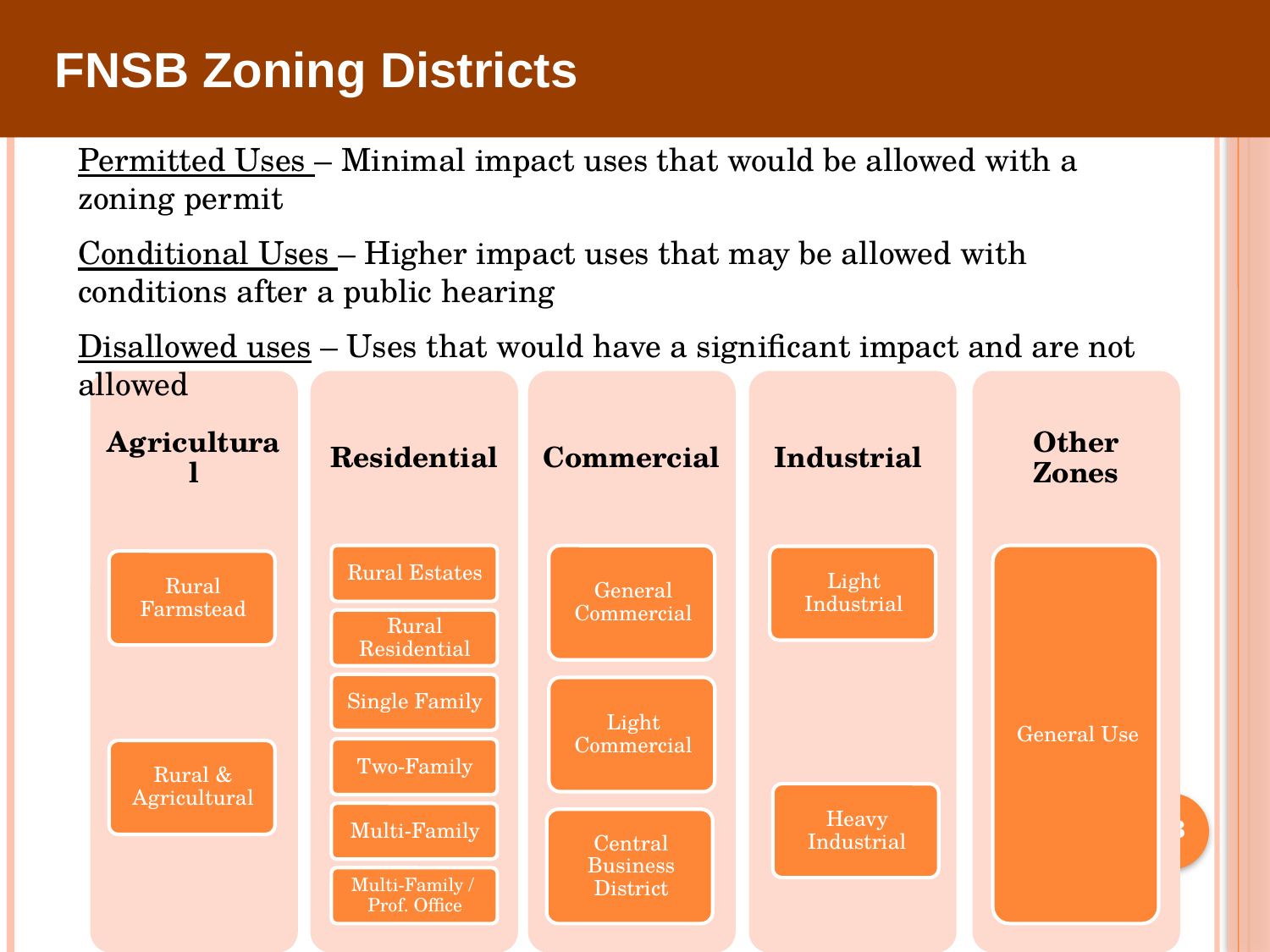

FNSB Zoning Districts
Permitted Uses – Minimal impact uses that would be allowed with a zoning permit

Conditional Uses – Higher impact uses that may be allowed with conditions after a public hearing

Disallowed uses – Uses that would have a significant impact and are not allowed
Residential
Rural Estates
Rural Residential
Single Family
Two-Family
Multi-Family
Multi-Family /  Prof. Office
Agricultural
Commercial
General Commercial
Light Commercial
Central Business District
Industrial
Light Industrial
Rural Farmstead
Rural & Agricultural
Heavy Industrial
Other Zones
General Use
53